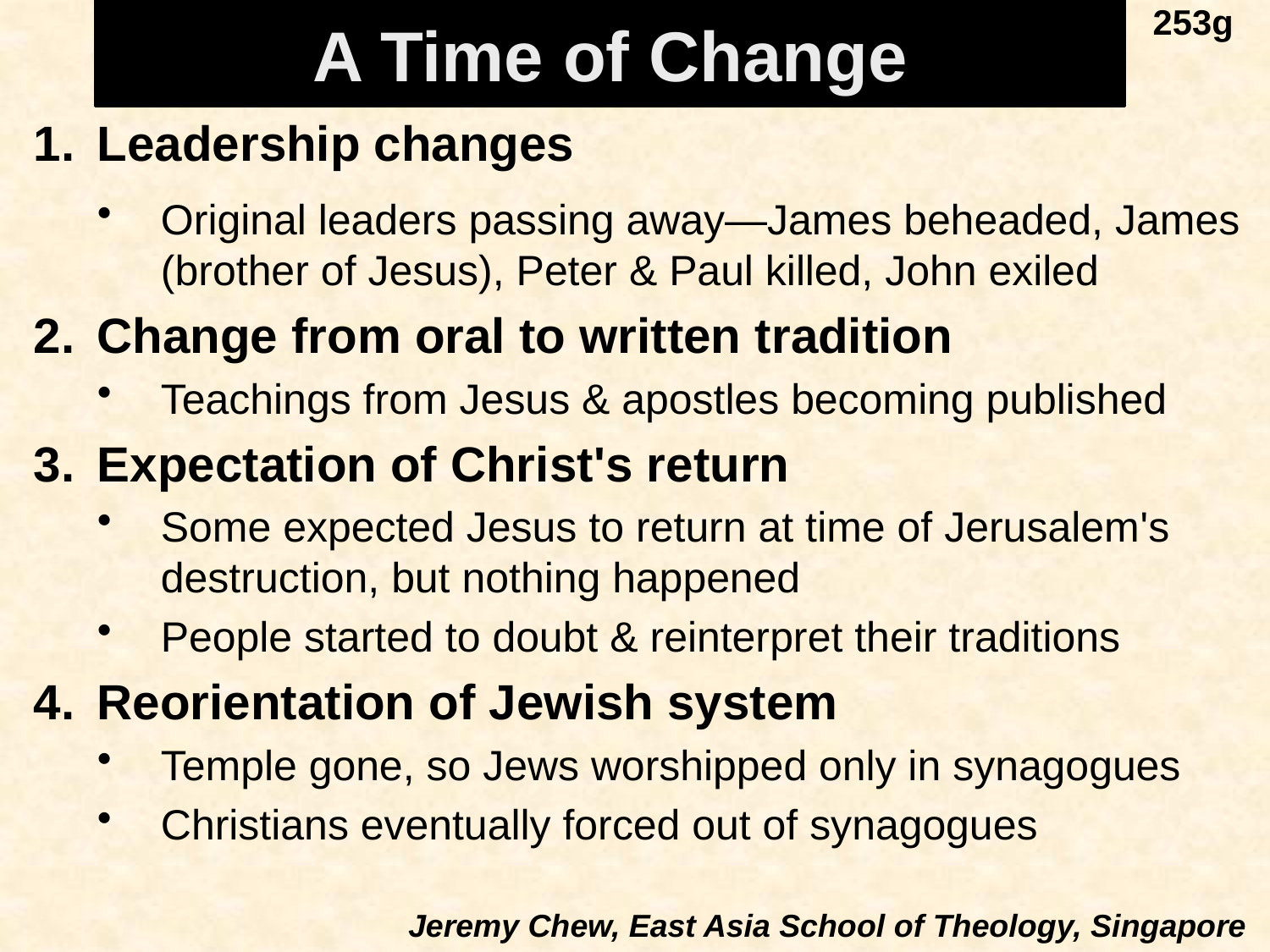

253g
A Time of Change
Leadership changes
Original leaders passing away—James beheaded, James (brother of Jesus), Peter & Paul killed, John exiled
Change from oral to written tradition
Teachings from Jesus & apostles becoming published
Expectation of Christ's return
Some expected Jesus to return at time of Jerusalem's destruction, but nothing happened
People started to doubt & reinterpret their traditions
Reorientation of Jewish system
Temple gone, so Jews worshipped only in synagogues
Christians eventually forced out of synagogues
Jeremy Chew, East Asia School of Theology, Singapore